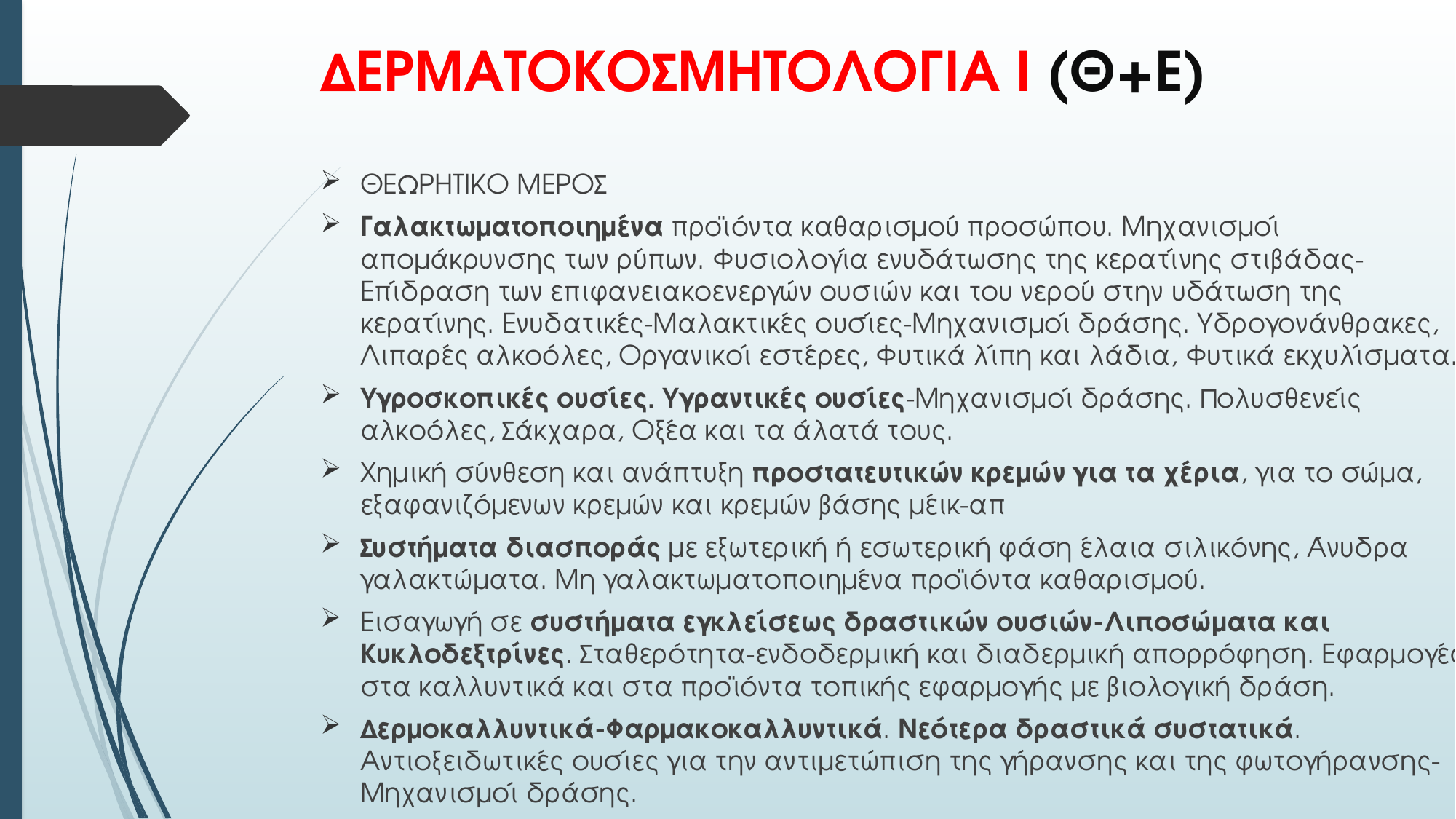

# ΔΕΡΜΑΤΟΚΟΣΜΗΤΟΛΟΓΙΑ Ι (Θ+Ε)
ΘΕΩΡΗΤΙΚΟ ΜΕΡΟΣ
Γαλακτωματοποιημένα προϊόντα καθαρισμού προσώπου. Μηχανισμοί απομάκρυνσης των ρύπων. Φυσιολογία ενυδάτωσης της κερατίνης στιβάδας-Επίδραση των επιφανειακοενεργών ουσιών και του νερού στην υδάτωση της κερατίνης. Ενυδατικές-Μαλακτικές ουσίες-Μηχανισμοί δράσης. Υδρογονάνθρακες, Λιπαρές αλκοόλες, Οργανικοί εστέρες, Φυτικά λίπη και λάδια, Φυτικά εκχυλίσματα.
Υγροσκοπικές ουσίες. Yγραντικές ουσίες-Μηχανισμοί δράσης. Πολυσθενείς αλκοόλες, Σάκχαρα, Οξέα και τα άλατά τους.
Χημική σύνθεση και ανάπτυξη προστατευτικών κρεμών για τα χέρια, για το σώμα, εξαφανιζόμενων κρεμών και κρεμών βάσης μέικ-απ
Συστήματα διασποράς με εξωτερική ή εσωτερική φάση έλαια σιλικόνης, Άνυδρα γαλακτώματα. Μη γαλακτωματοποιημένα προϊόντα καθαρισμού.
Εισαγωγή σε συστήματα εγκλείσεως δραστικών ουσιών-Λιποσώματα και Κυκλοδεξτρίνες. Σταθερότητα-ενδοδερμική και διαδερμική απορρόφηση. Εφαρμογές στα καλλυντικά και στα προϊόντα τοπικής εφαρμογής με βιολογική δράση.
Δερμοκαλλυντικά-Φαρμακοκαλλυντικά. Νεότερα δραστικά συστατικά. Αντιοξειδωτικές ουσίες για την αντιμετώπιση της γήρανσης και της φωτογήρανσης-Μηχανισμοί δράσης.